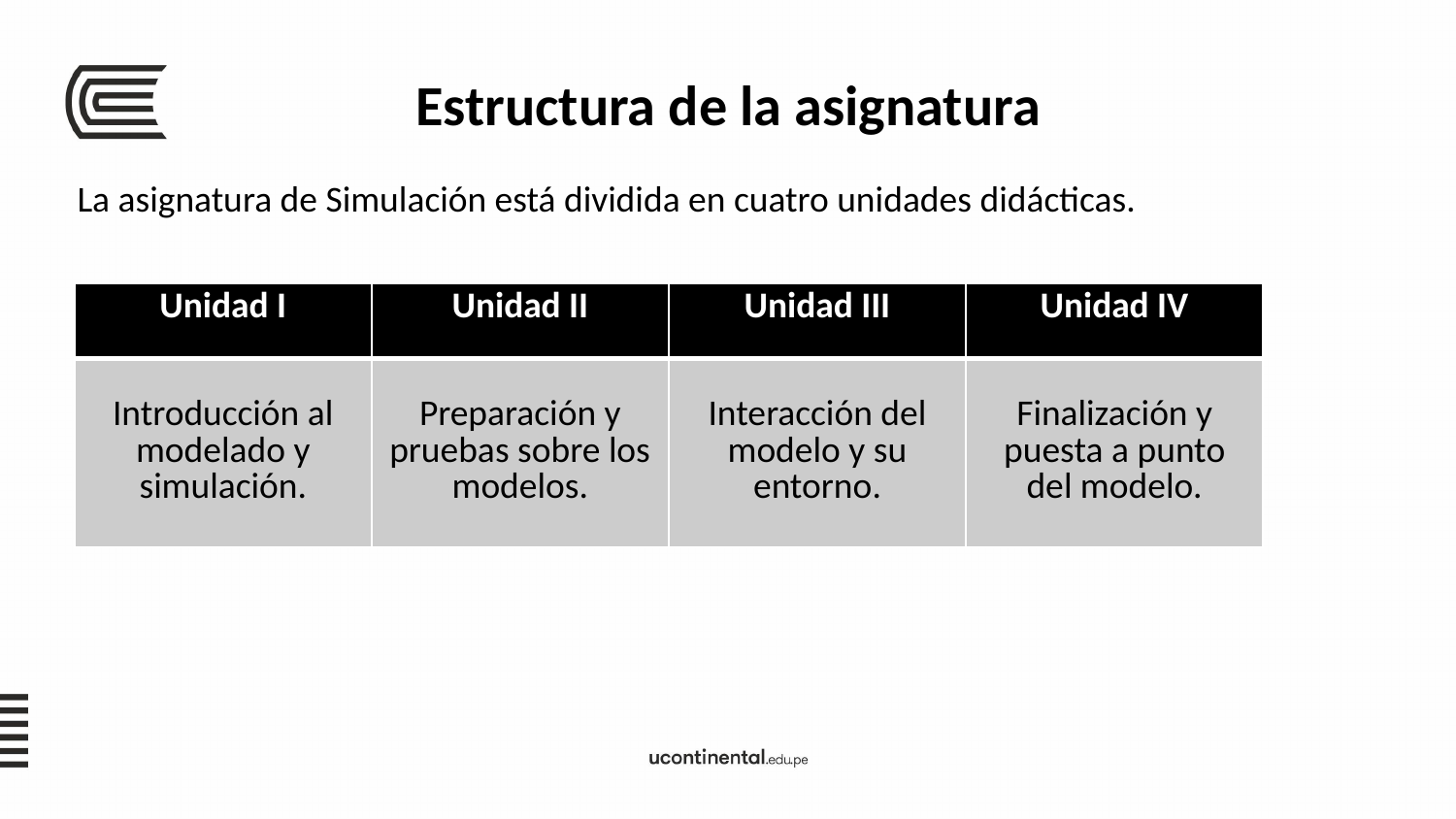

Estructura de la asignatura
La asignatura de Simulación está dividida en cuatro unidades didácticas.
| Unidad I | Unidad II | Unidad III | Unidad IV |
| --- | --- | --- | --- |
| Introducción al modelado y simulación. | Preparación y pruebas sobre los modelos. | Interacción del modelo y su entorno. | Finalización y puesta a punto del modelo. |